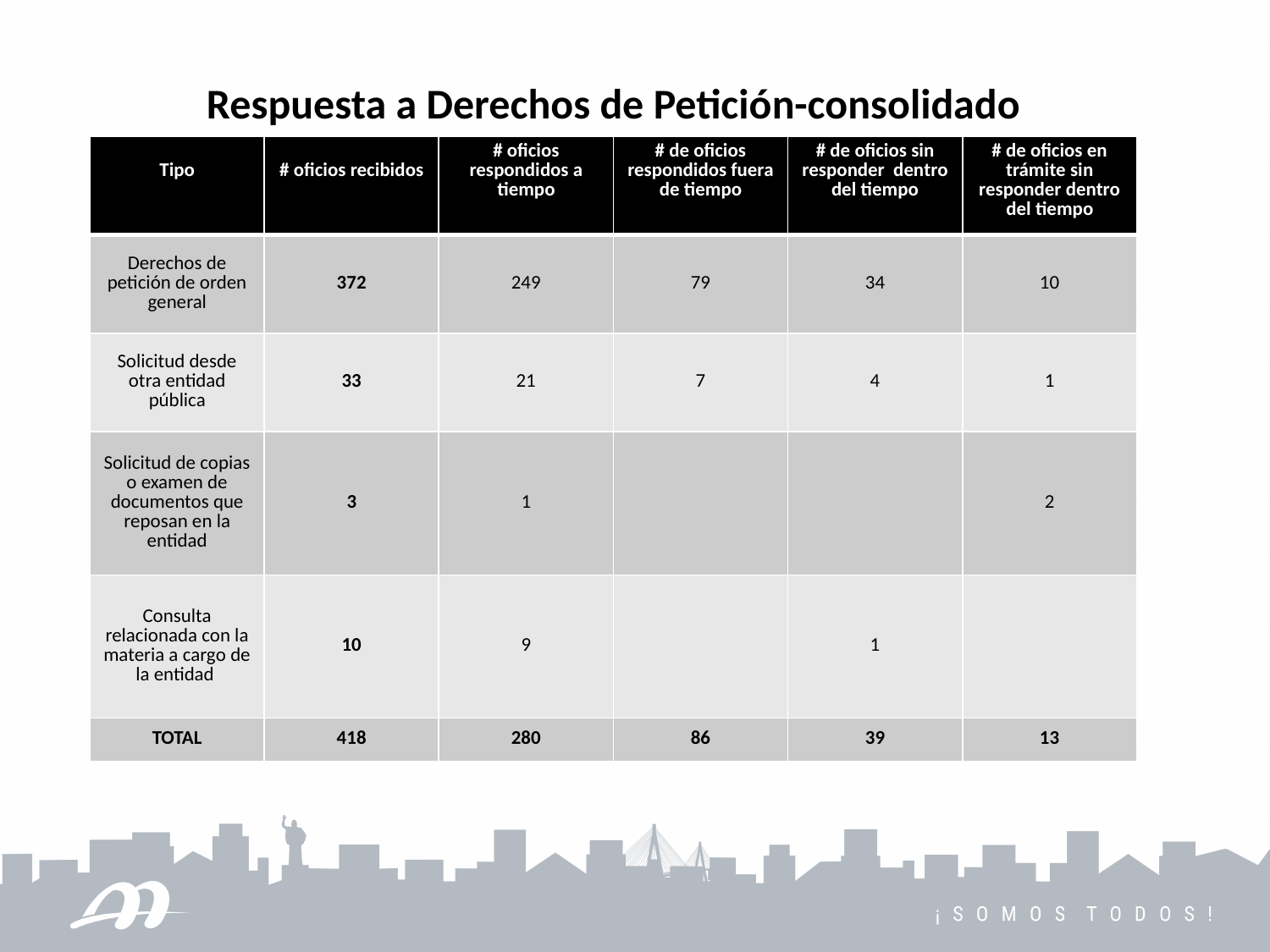

Respuesta a Derechos de Petición-consolidado
| Tipo | # oficios recibidos | # oficios respondidos a tiempo | # de oficios respondidos fuera de tiempo | # de oficios sin responder dentro del tiempo | # de oficios en trámite sin responder dentro del tiempo |
| --- | --- | --- | --- | --- | --- |
| Derechos de petición de orden general | 372 | 249 | 79 | 34 | 10 |
| Solicitud desde otra entidad pública | 33 | 21 | 7 | 4 | 1 |
| Solicitud de copias o examen de documentos que reposan en la entidad | 3 | 1 |  |  | 2 |
| Consulta relacionada con la materia a cargo de la entidad | 10 | 9 |  | 1 |  |
| TOTAL | 418 | 280 | 86 | 39 | 13 |